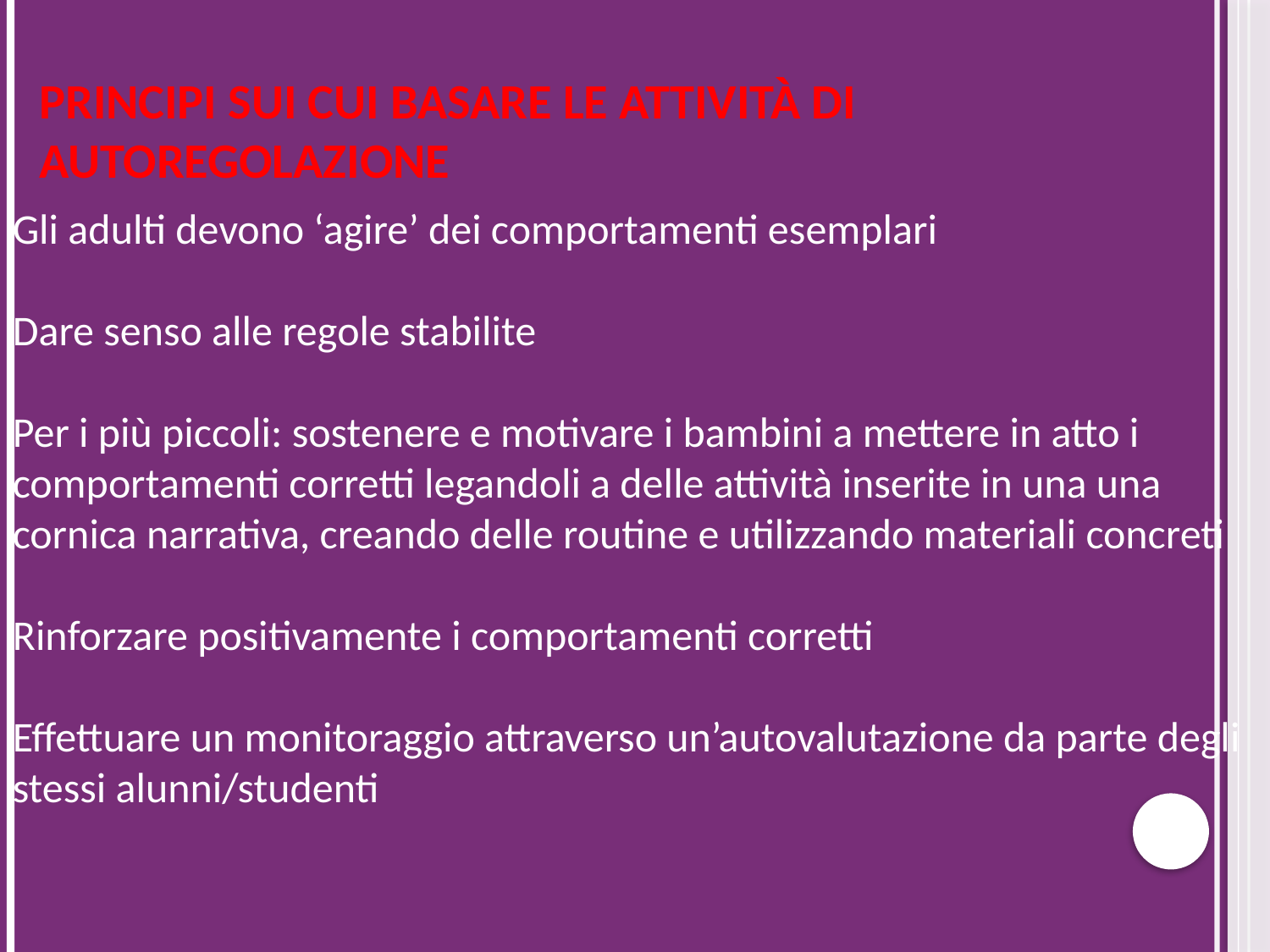

PRINCIPI SUI CUI BASARE LE ATTIVITÀ DI AUTOREGOLAZIONE
Gli adulti devono ‘agire’ dei comportamenti esemplari

Dare senso alle regole stabilite

Per i più piccoli: sostenere e motivare i bambini a mettere in atto i comportamenti corretti legandoli a delle attività inserite in una una cornica narrativa, creando delle routine e utilizzando materiali concreti

Rinforzare positivamente i comportamenti corretti

Effettuare un monitoraggio attraverso un’autovalutazione da parte degli stessi alunni/studenti